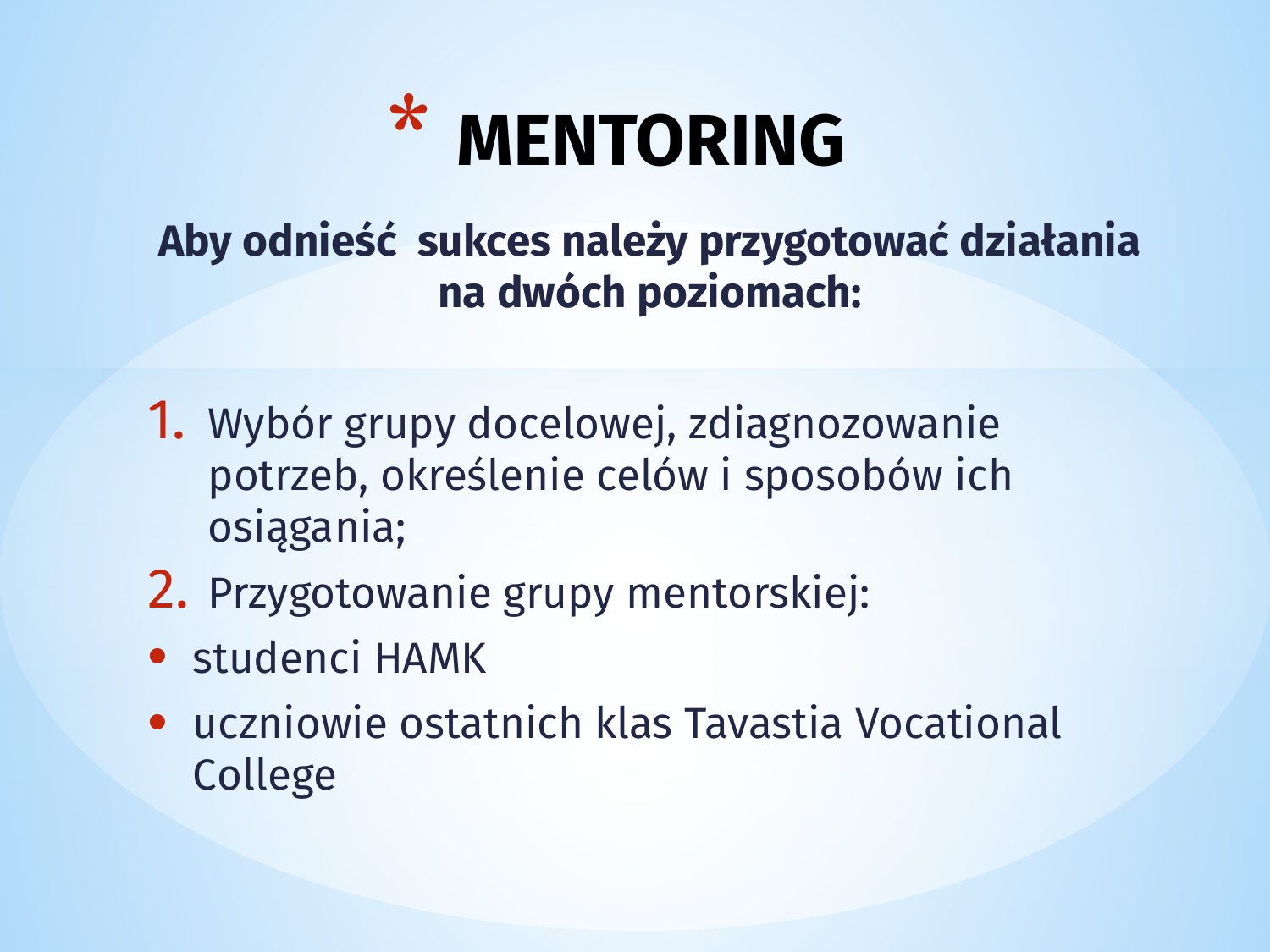

# MENTORING
Aby odnieść  sukces należy przygotować działania na dwóch poziomach:

Wybór grupy docelowej, zdiagnozowanie potrzeb, określenie celów i sposobów ich osiągania;
Przygotowanie grupy mentorskiej:
studenci HAMK
uczniowie ostatnich klas Tavastia Vocational College